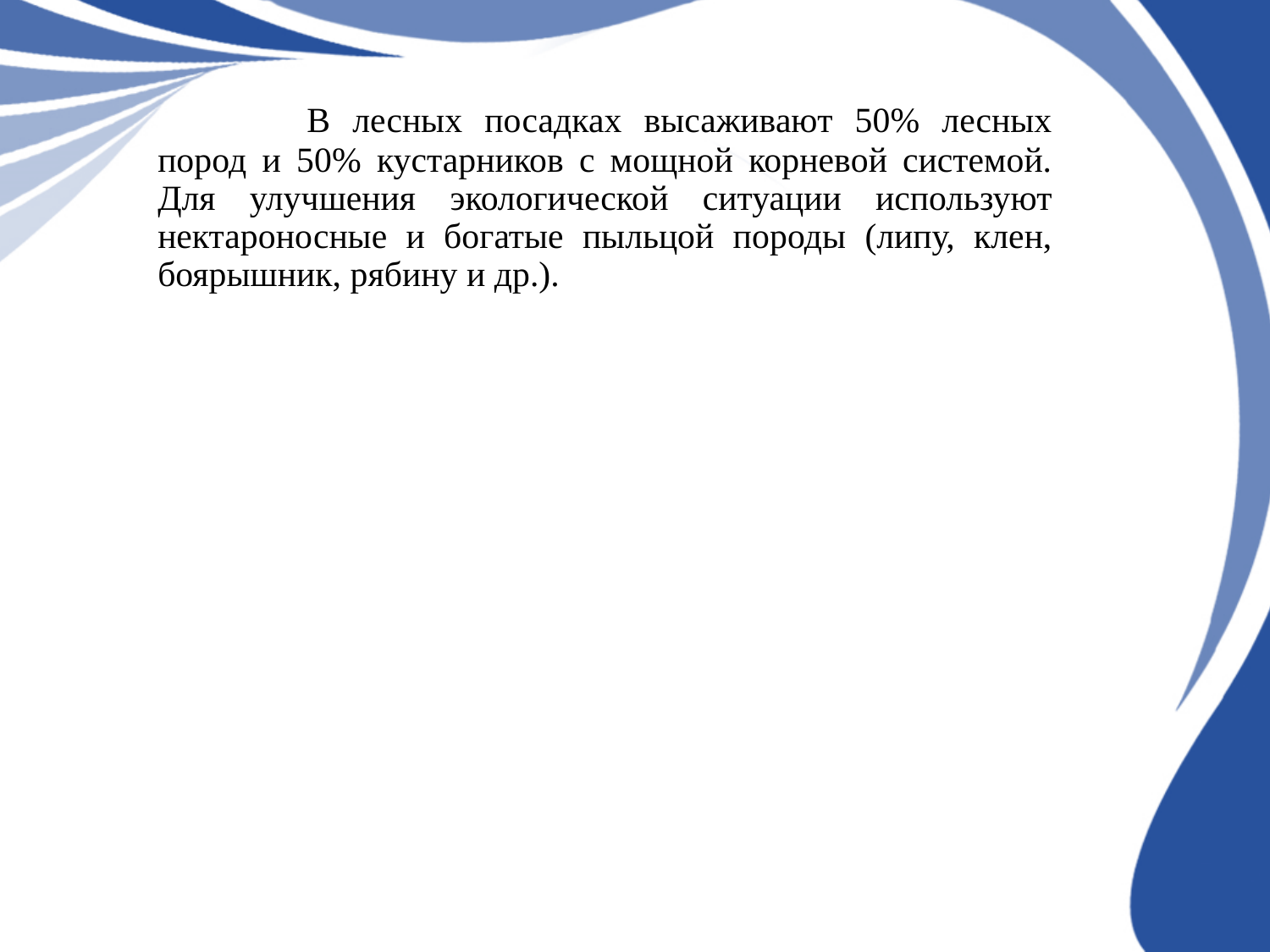

В лесных посадках высаживают 50% лесных пород и 50% кустарников с мощной корневой системой. Для улучшения экологической ситуации используют нектароносные и богатые пыльцой породы (липу, клен, боярышник, рябину и др.).